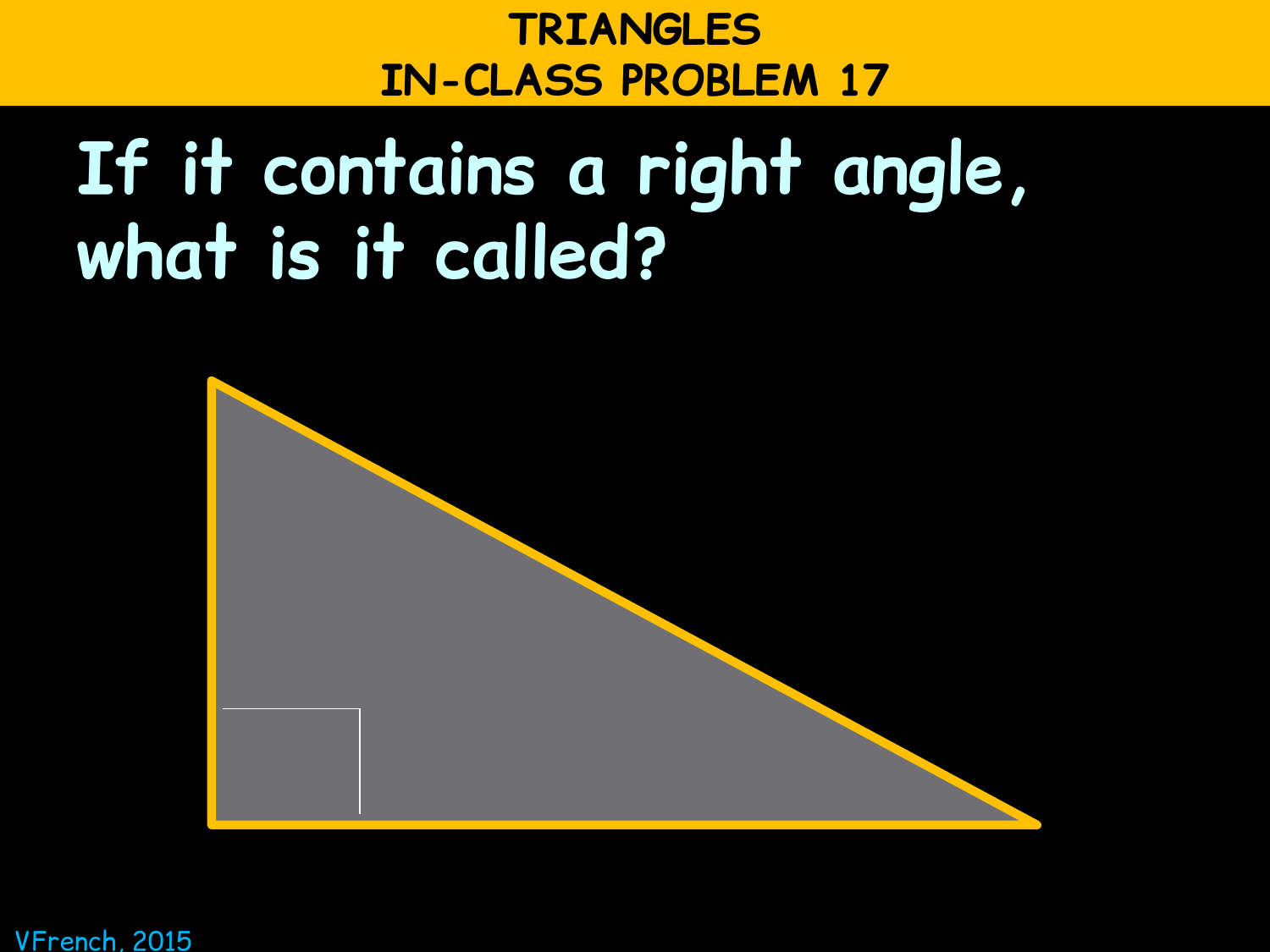

TRIANGLES
IN-CLASS PROBLEM 17
If it contains a right angle, what is it called?

VFrench, 2015